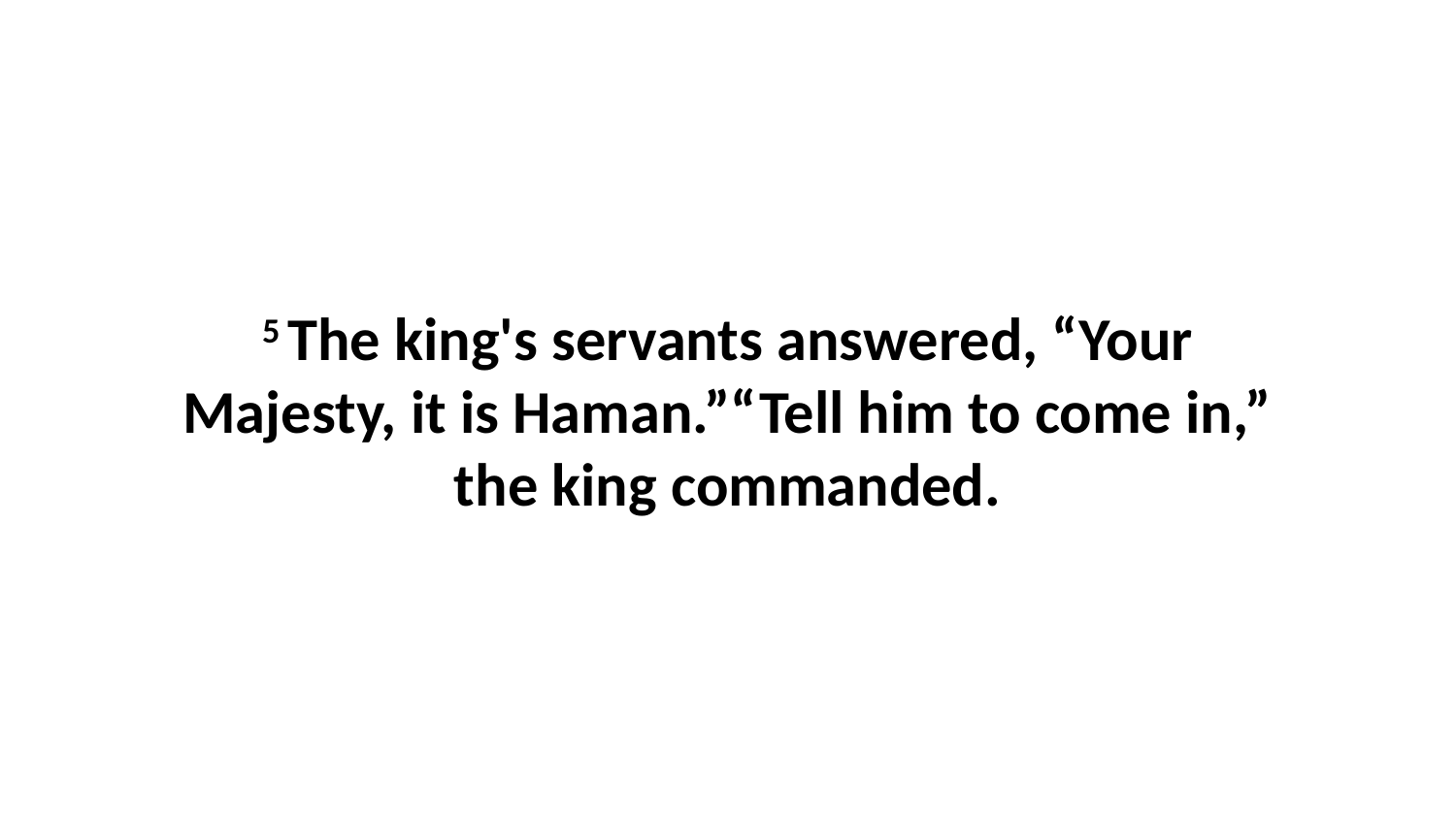

5 The king's servants answered, “Your Majesty, it is Haman.”“Tell him to come in,” the king commanded.